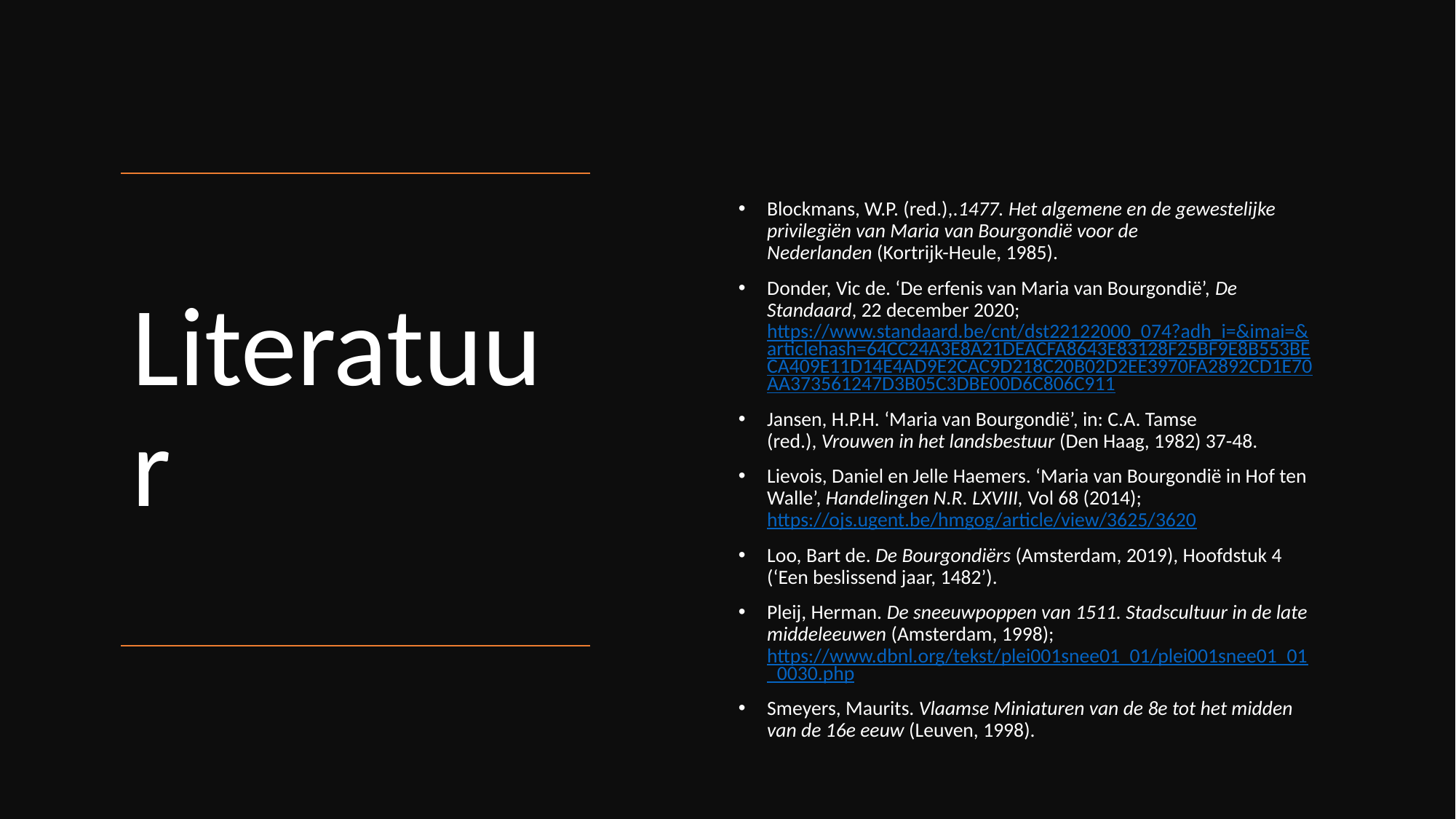

Blockmans, W.P. (red.),.1477. Het algemene en de gewestelijke privilegiën van Maria van Bourgondië voor de Nederlanden (Kortrijk-Heule, 1985).
Donder, Vic de. ‘De erfenis van Maria van Bourgondië’, De Standaard, 22 december 2020; https://www.standaard.be/cnt/dst22122000_074?adh_i=&imai=&articlehash=64CC24A3E8A21DEACFA8643E83128F25BF9E8B553BECA409E11D14E4AD9E2CAC9D218C20B02D2EE3970FA2892CD1E70AA373561247D3B05C3DBE00D6C806C911
Jansen, H.P.H. ‘Maria van Bourgondië’, in: C.A. Tamse (red.), Vrouwen in het landsbestuur (Den Haag, 1982) 37-48.
Lievois, Daniel en Jelle Haemers. ‘Maria van Bourgondië in Hof ten Walle’, Handelingen N.R. LXVIII, Vol 68 (2014); https://ojs.ugent.be/hmgog/article/view/3625/3620
Loo, Bart de. De Bourgondiërs (Amsterdam, 2019), Hoofdstuk 4 (‘Een beslissend jaar, 1482’).
Pleij, Herman. De sneeuwpoppen van 1511. Stadscultuur in de late middeleeuwen (Amsterdam, 1998); https://www.dbnl.org/tekst/plei001snee01_01/plei001snee01_01_0030.php
Smeyers, Maurits. Vlaamse Miniaturen van de 8e tot het midden van de 16e eeuw (Leuven, 1998).

# Literatuur